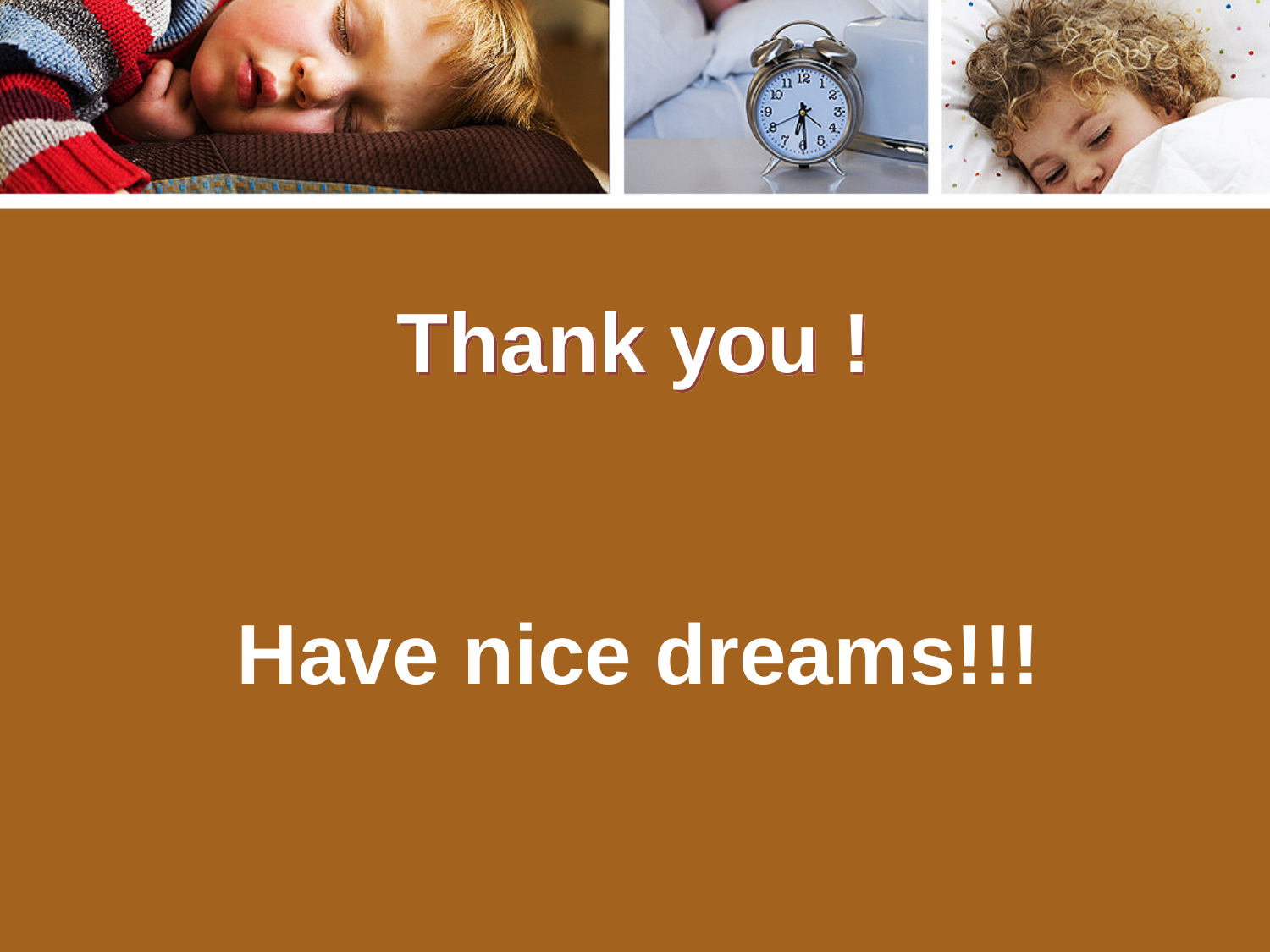

# Thank you !

Have nice dreams!!!